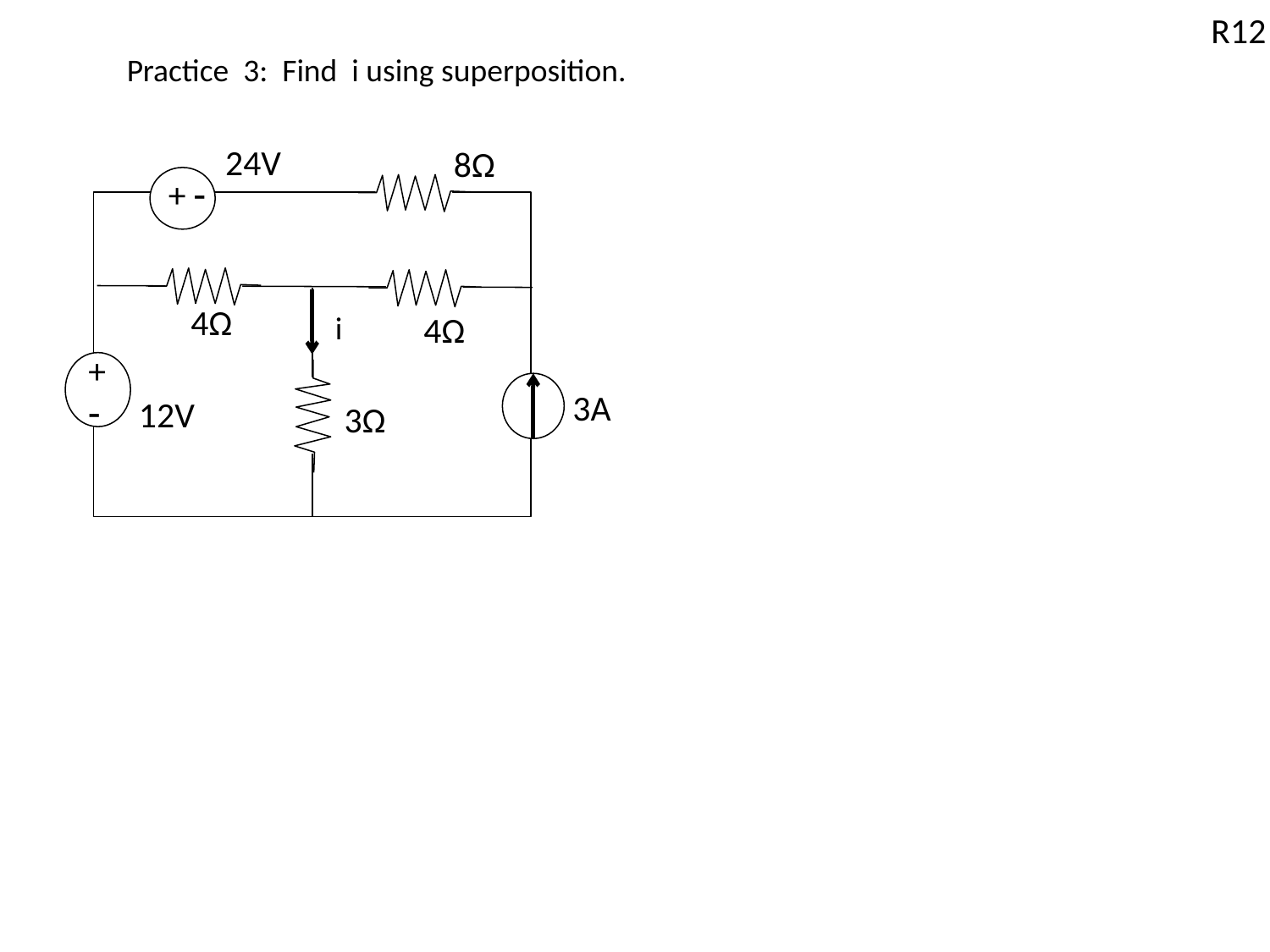

R12
Practice  3:  Find  i using superposition.
24V
8Ω
+ −

4Ω
 i
4Ω
+
−

3A
12V
3Ω